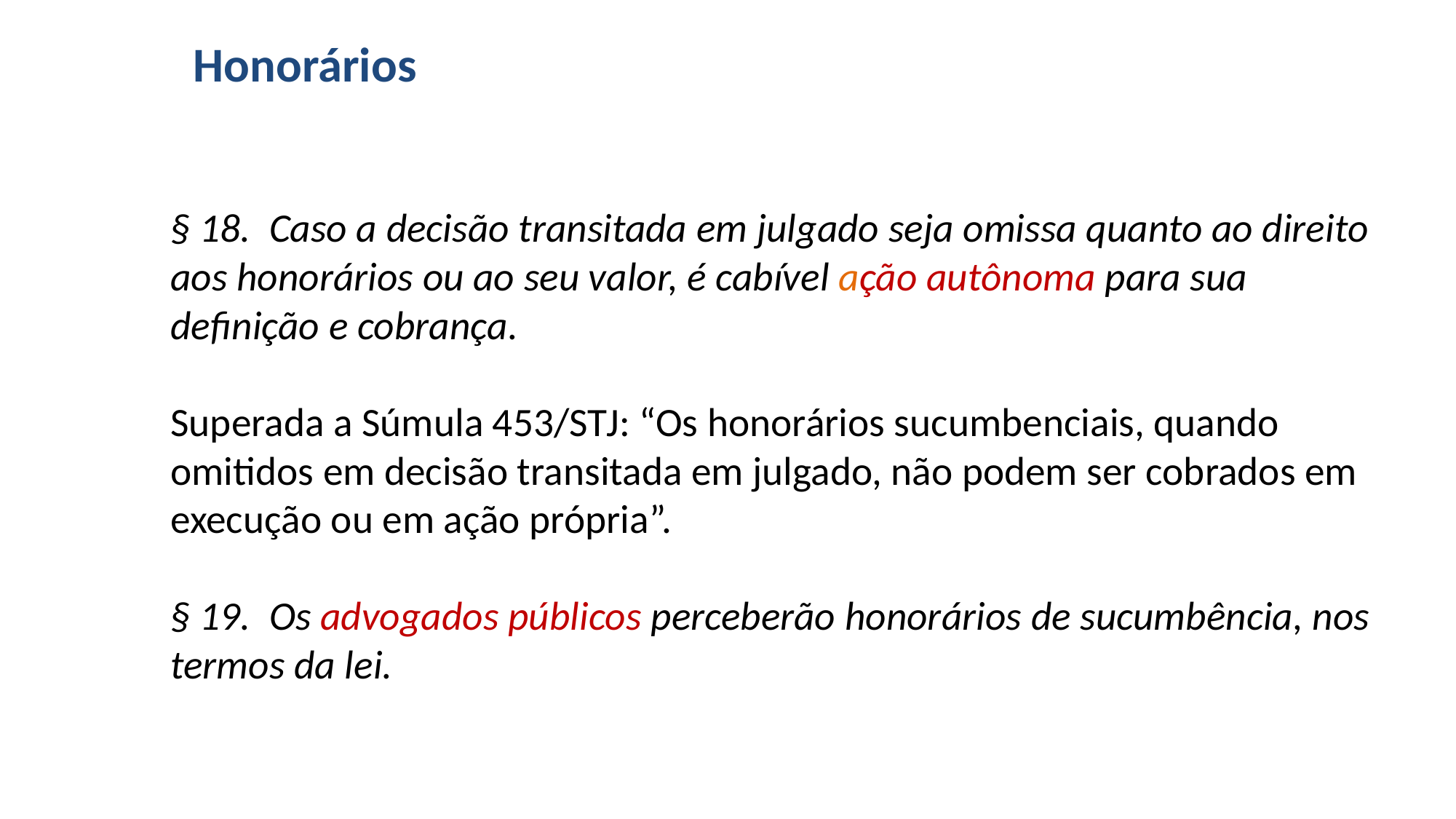

# Honorários
§ 18.  Caso a decisão transitada em julgado seja omissa quanto ao direito aos honorários ou ao seu valor, é cabível ação autônoma para sua definição e cobrança.

Superada a Súmula 453/STJ: “Os honorários sucumbenciais, quando omitidos em decisão transitada em julgado, não podem ser cobrados em execução ou em ação própria”.

§ 19.  Os advogados públicos perceberão honorários de sucumbência, nos termos da lei.